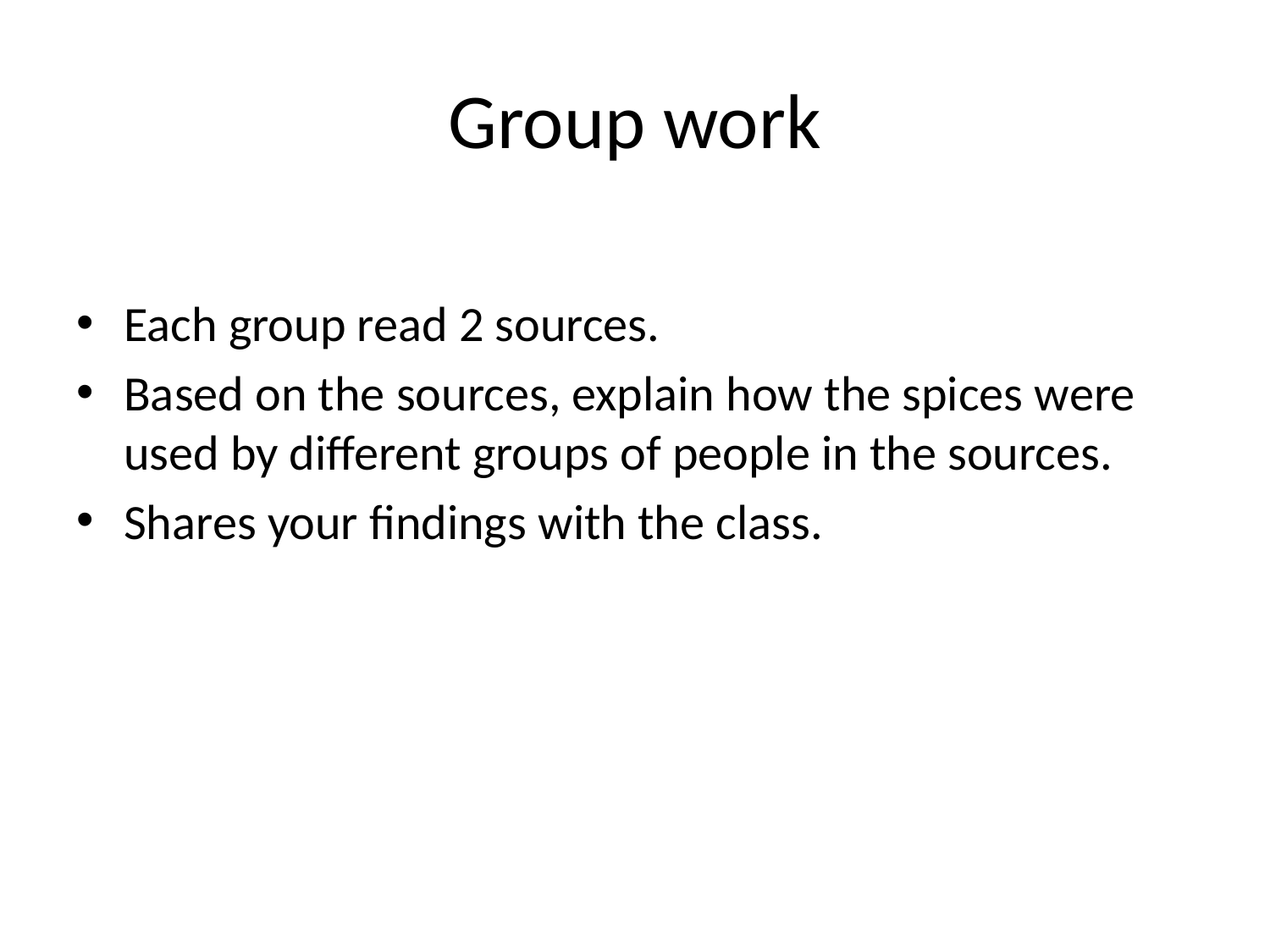

# Group work
Each group read 2 sources.
Based on the sources, explain how the spices were used by different groups of people in the sources.
Shares your findings with the class.